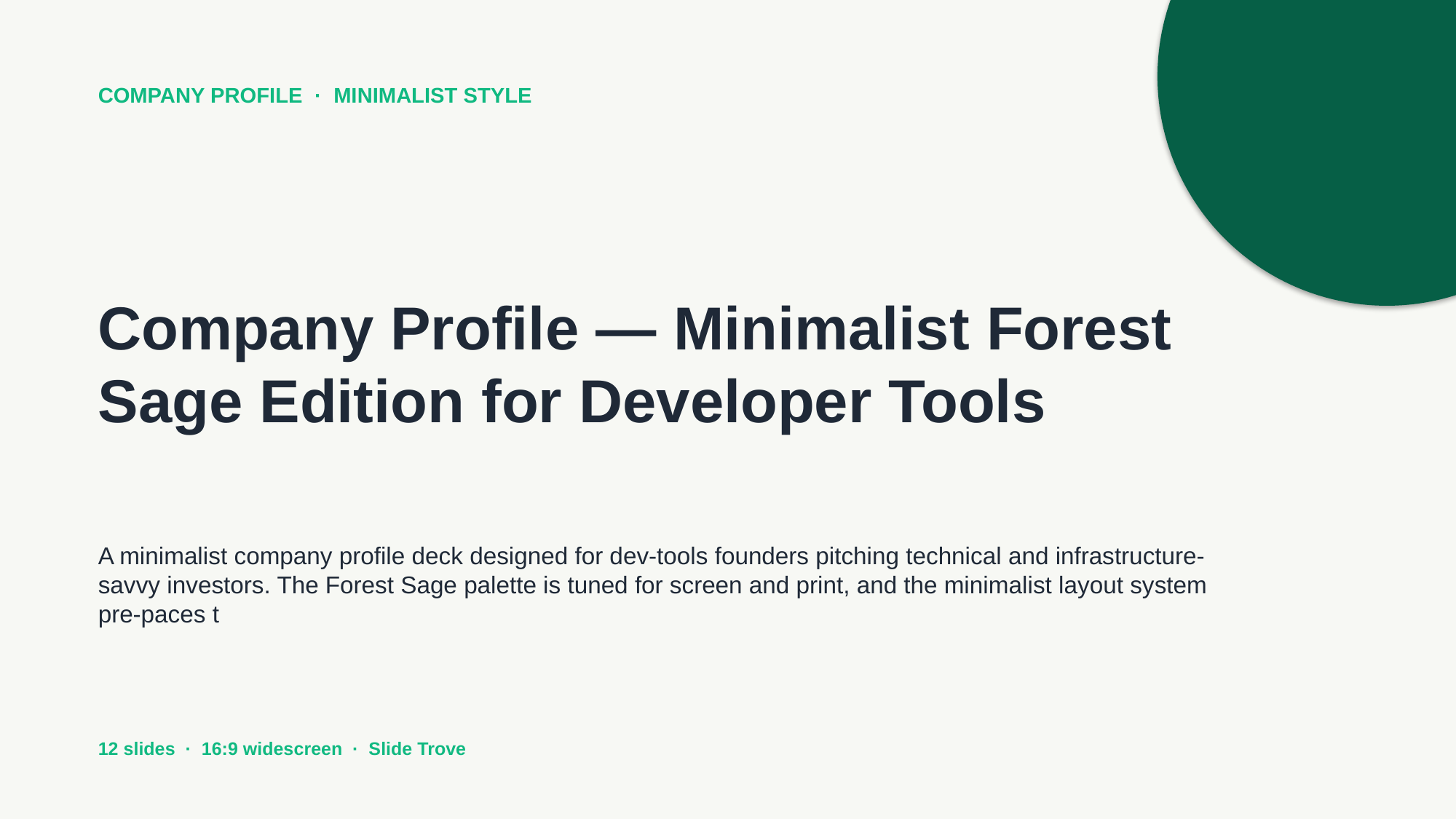

COMPANY PROFILE  ·  MINIMALIST STYLE
Company Profile — Minimalist Forest Sage Edition for Developer Tools
A minimalist company profile deck designed for dev-tools founders pitching technical and infrastructure-savvy investors. The Forest Sage palette is tuned for screen and print, and the minimalist layout system pre-paces t
12 slides  ·  16:9 widescreen  ·  Slide Trove